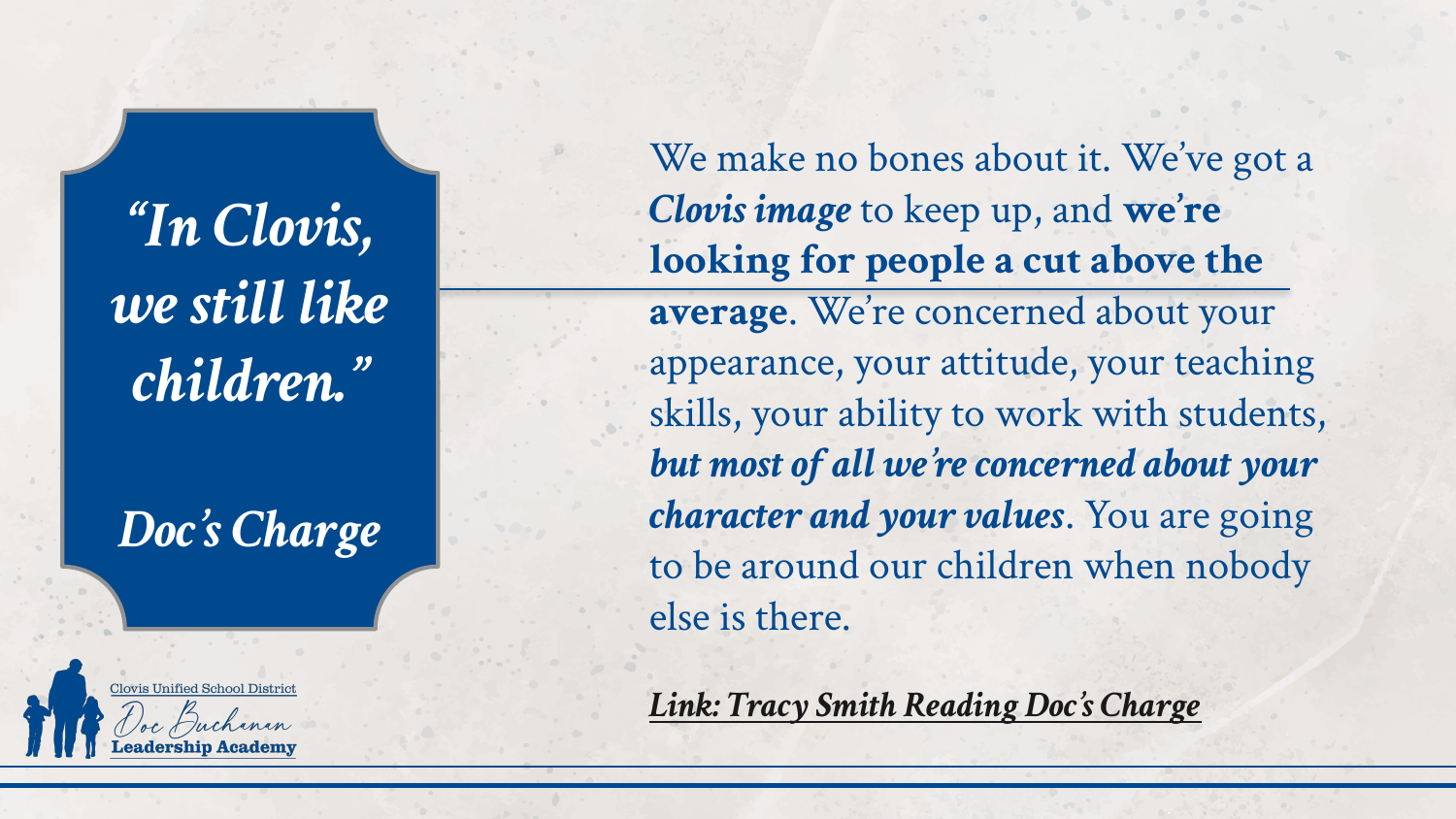

We make no bones about it. We’ve got a Clovis image to keep up, and we’re looking for people a cut above the average. We’re concerned about your appearance, your attitude, your teaching skills, your ability to work with students, but most of all we’re concerned about your character and your values. You are going to be around our children when nobody else is there.

# “In Clovis, we still like children.” Doc’s Charge
Link: Tracy Smith Reading Doc’s Charge